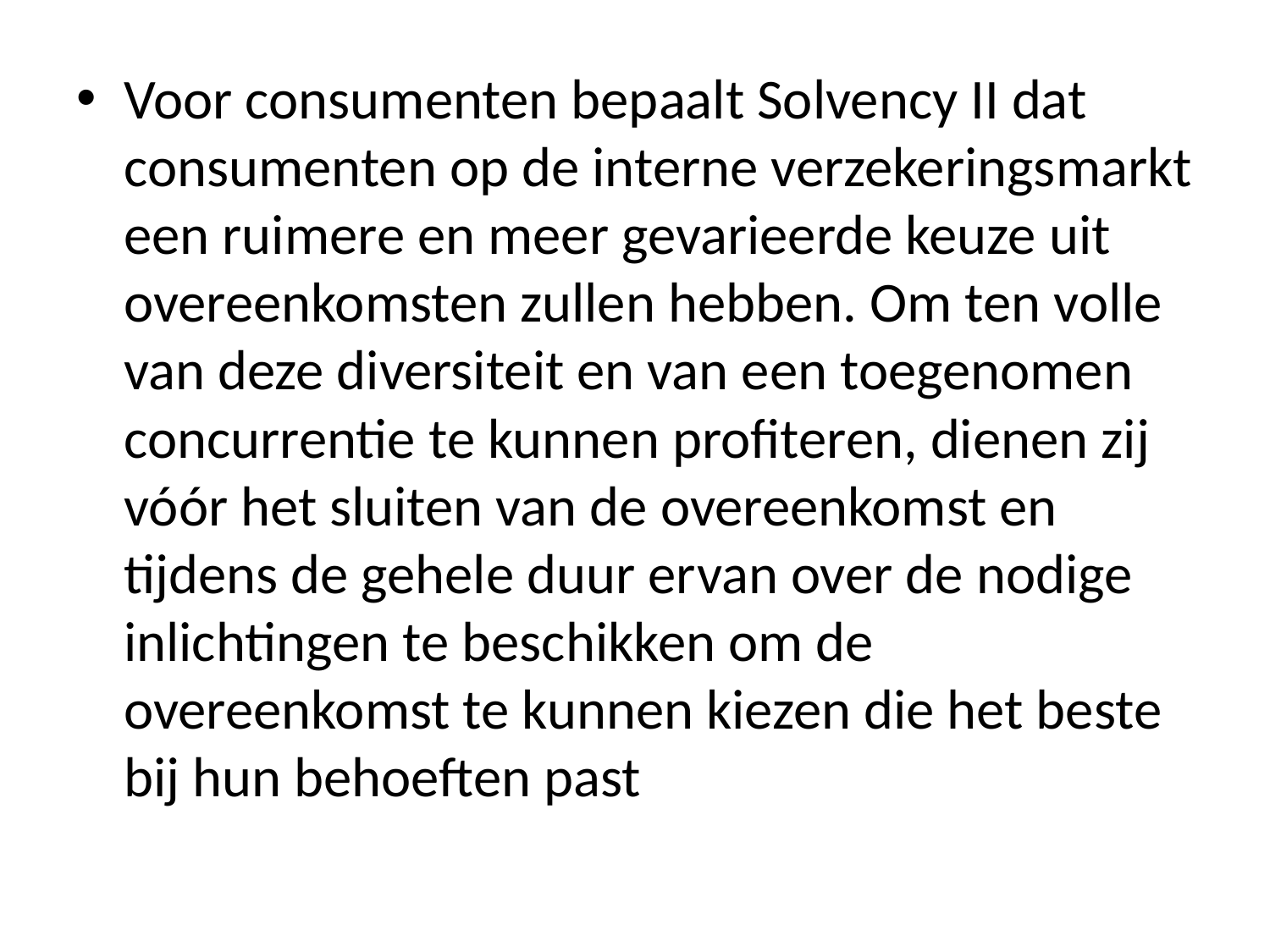

#
Voor consumenten bepaalt Solvency II dat consumenten op de interne verzekeringsmarkt een ruimere en meer gevarieerde keuze uit overeenkomsten zullen hebben. Om ten volle van deze diversiteit en van een toegenomen concurrentie te kunnen profiteren, dienen zij vóór het sluiten van de overeenkomst en tijdens de gehele duur ervan over de nodige inlichtingen te beschikken om de overeenkomst te kunnen kiezen die het beste bij hun behoeften past